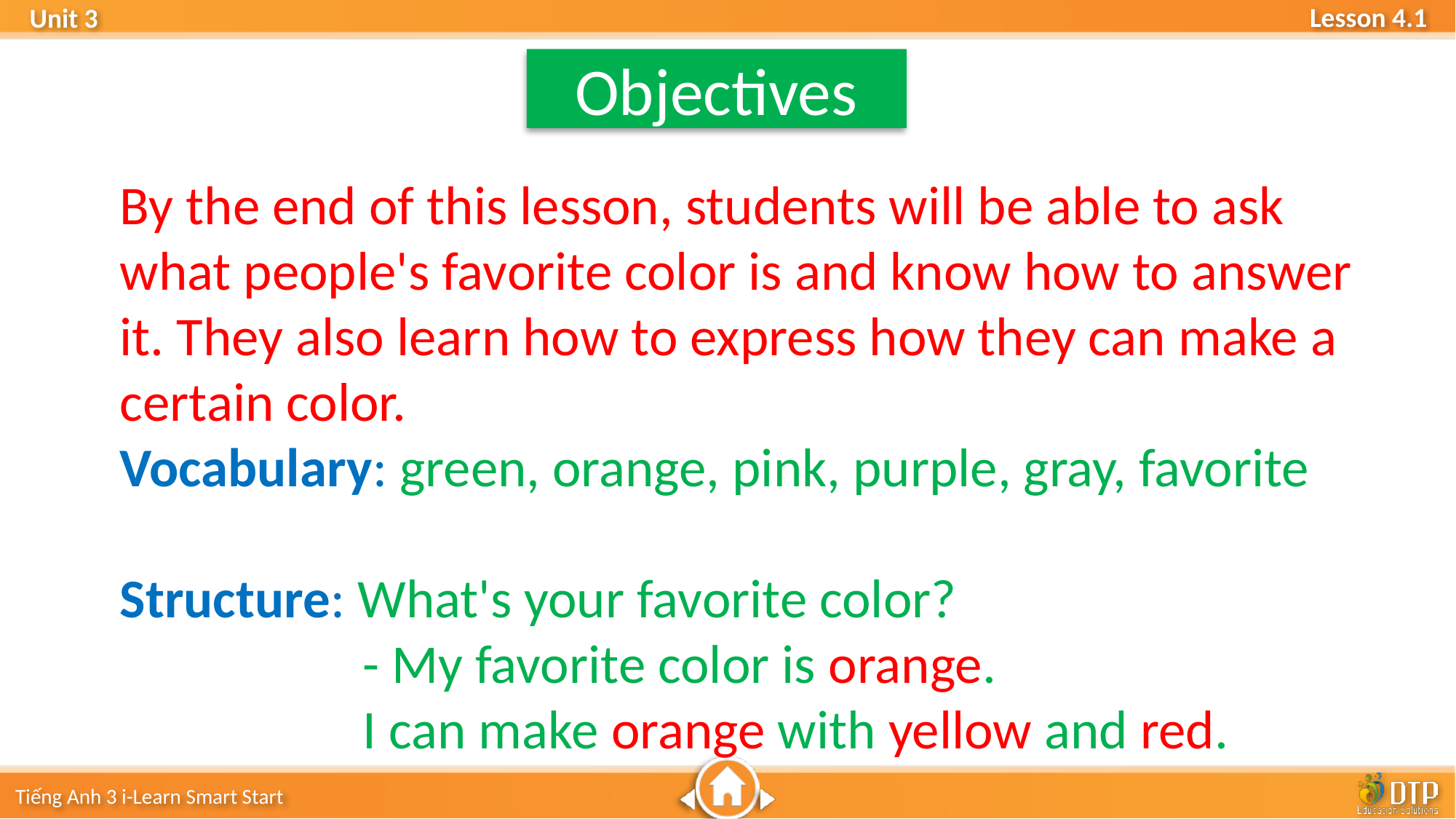

Objectives
By the end of this lesson, students will be able to ask what people's favorite color is and know how to answer it. They also learn how to express how they can make a certain color.
Vocabulary: green, orange, pink, purple, gray, favorite

Structure: What's your favorite color?
		  - My favorite color is orange.
		  I can make orange with yellow and red.